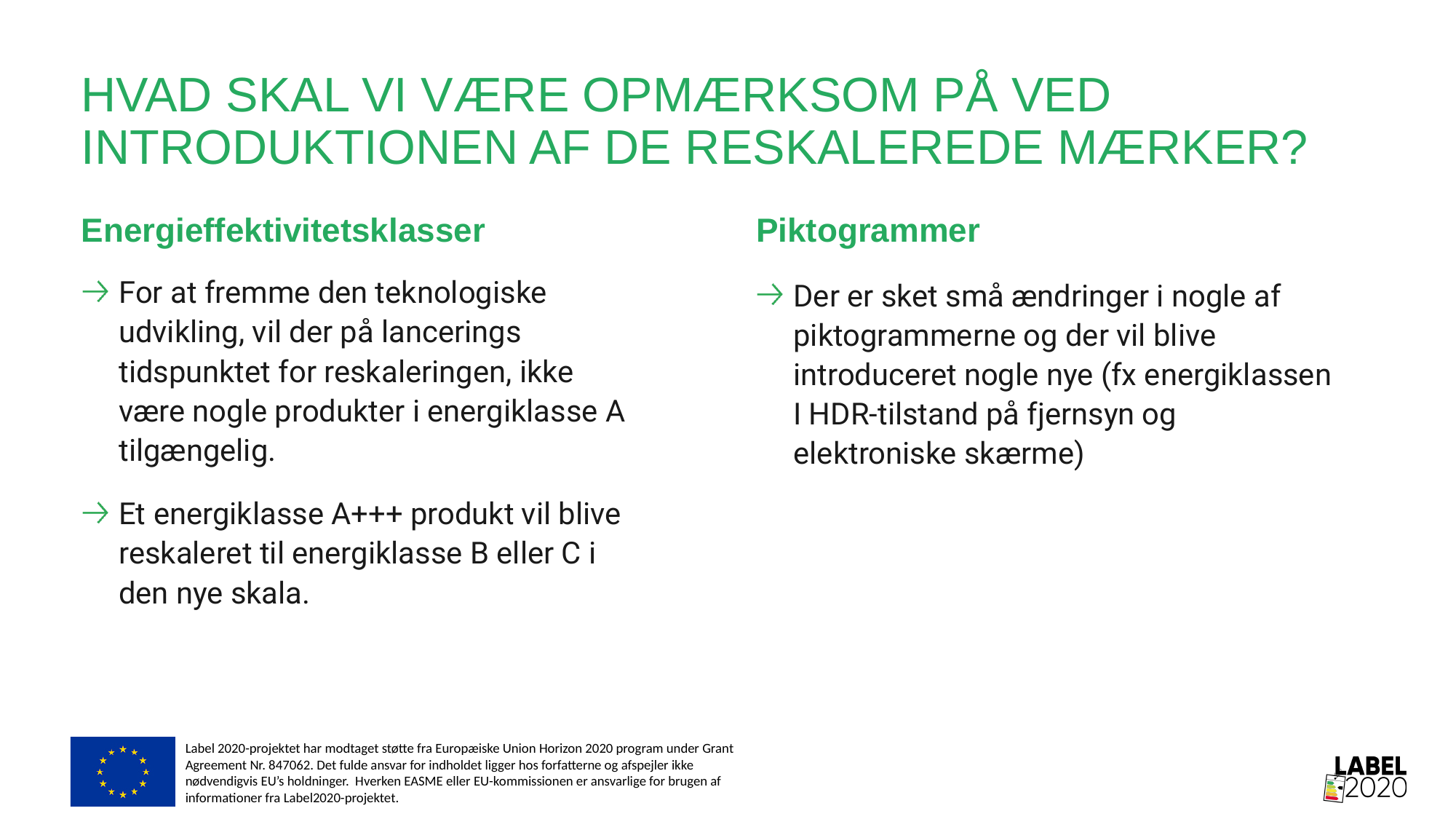

# Hvad skal vi være opmærksom på ved introduktionen af de reskalerede mærker?
Energieffektivitetsklasser

Piktogrammer

For at fremme den teknologiske udvikling, vil der på lancerings tidspunktet for reskaleringen, ikke være nogle produkter i energiklasse A tilgængelig.
Et energiklasse A+++ produkt vil blive reskaleret til energiklasse B eller C i den nye skala.

Der er sket små ændringer i nogle af piktogrammerne og der vil blive introduceret nogle nye (fx energiklassen I HDR-tilstand på fjernsyn og elektroniske skærme)